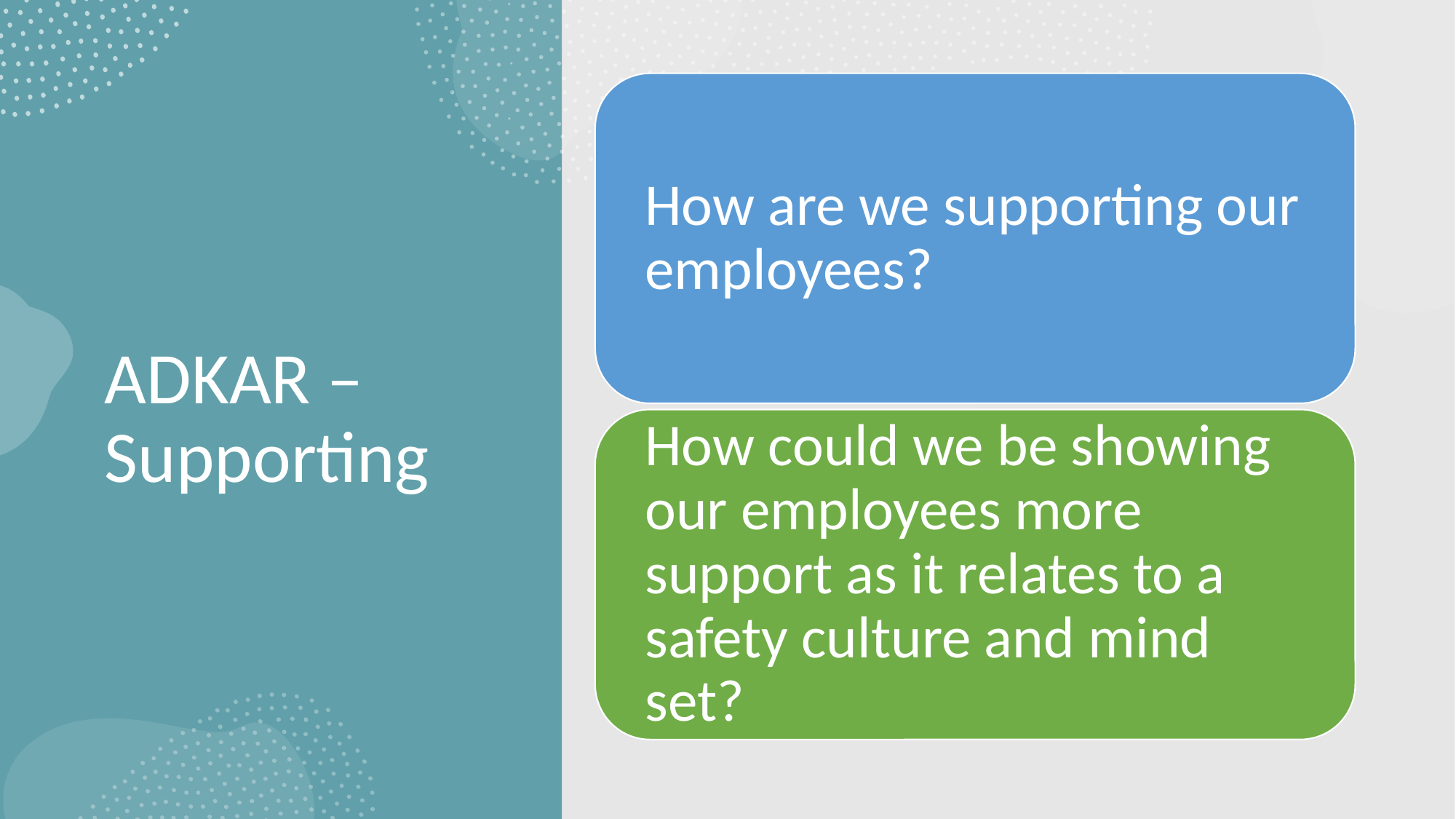

How are we supporting our employees?
How could we be showing our employees more support as it relates to a safety culture and mind set?
# ADKAR – Supporting